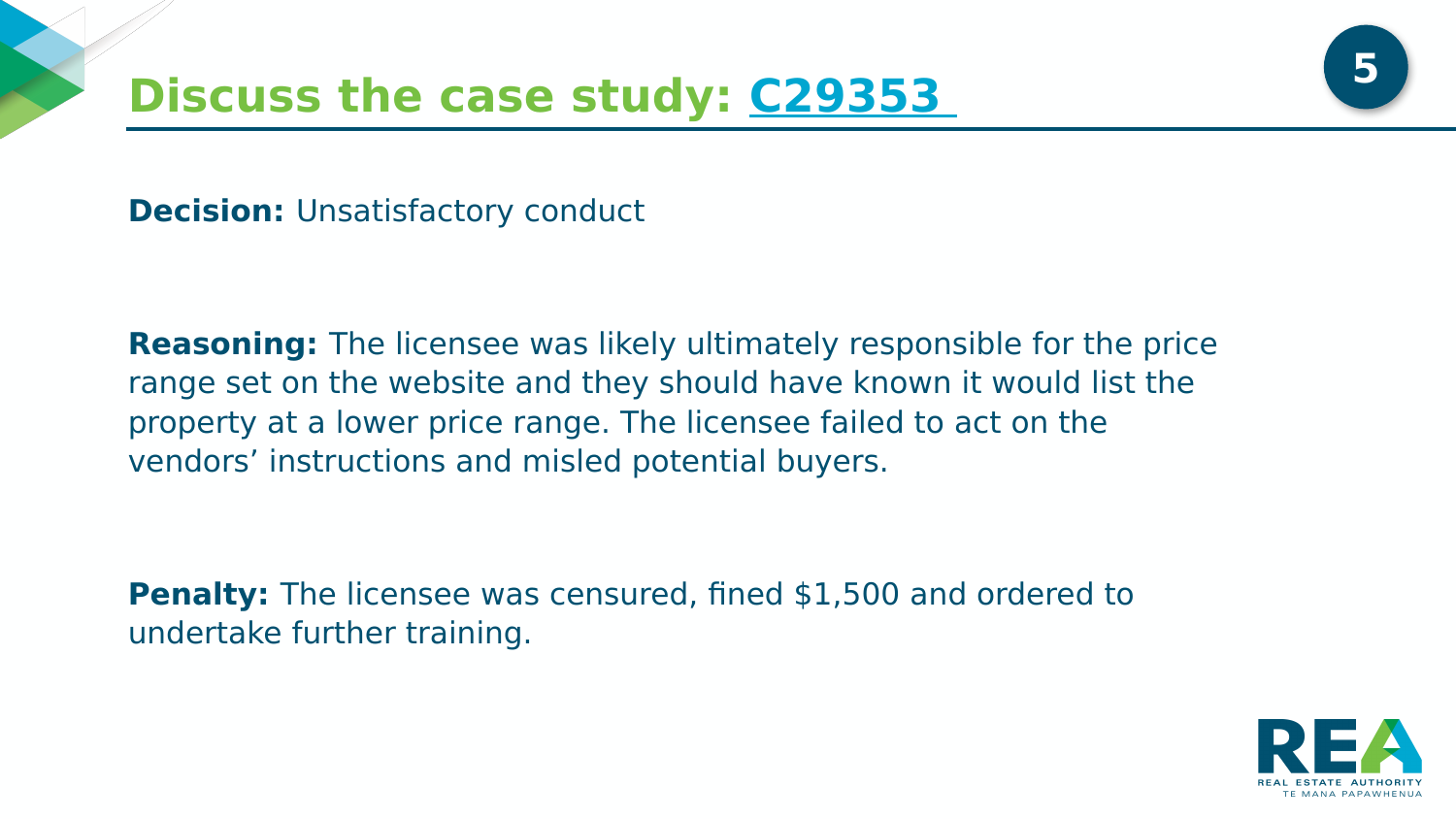

# Discuss the case study: C29353
5
Decision: Unsatisfactory conduct

Reasoning: The licensee was likely ultimately responsible for the price range set on the website and they should have known it would list the property at a lower price range. The licensee failed to act on the vendors’ instructions and misled potential buyers.

Penalty: The licensee was censured, fined $1,500 and ordered to undertake further training.